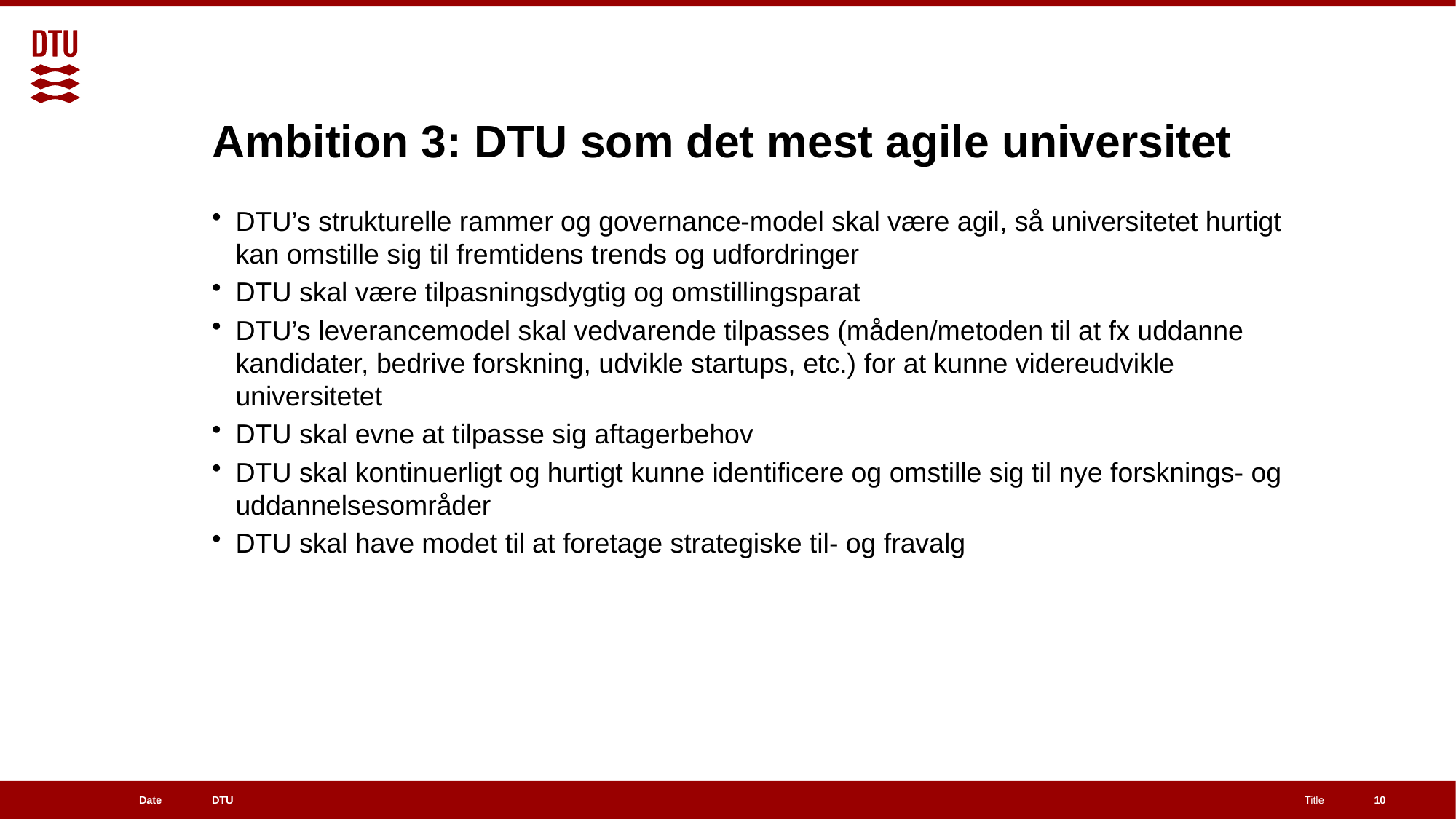

# Ambition 3: DTU som det mest agile universitet
DTU’s strukturelle rammer og governance-model skal være agil, så universitetet hurtigt kan omstille sig til fremtidens trends og udfordringer
DTU skal være tilpasningsdygtig og omstillingsparat
DTU’s leverancemodel skal vedvarende tilpasses (måden/metoden til at fx uddanne kandidater, bedrive forskning, udvikle startups, etc.) for at kunne videreudvikle universitetet
DTU skal evne at tilpasse sig aftagerbehov
DTU skal kontinuerligt og hurtigt kunne identificere og omstille sig til nye forsknings- og uddannelsesområder
DTU skal have modet til at foretage strategiske til- og fravalg

10